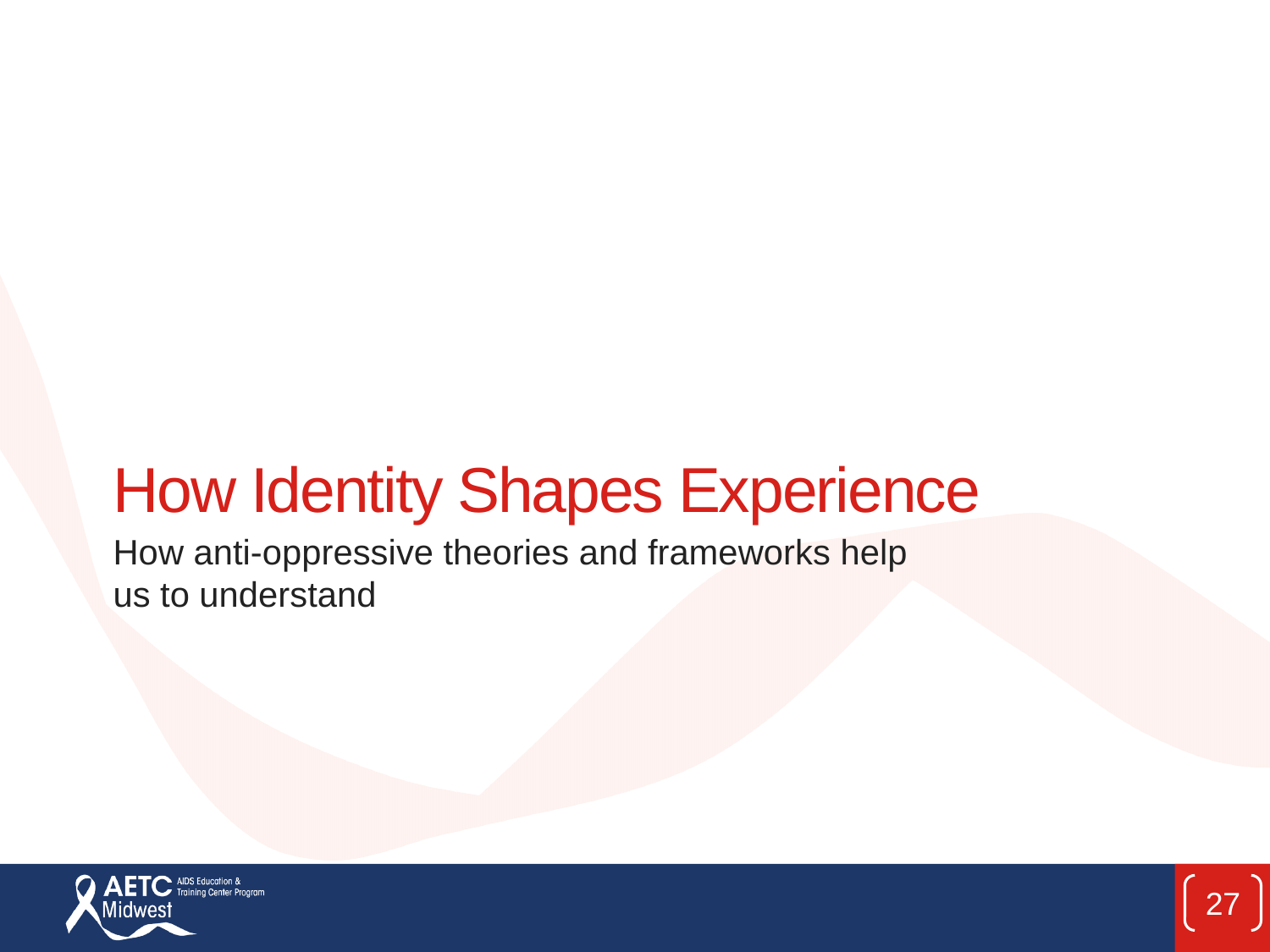

# How Identity Shapes Experience
How anti-oppressive theories and frameworks help us to understand
27